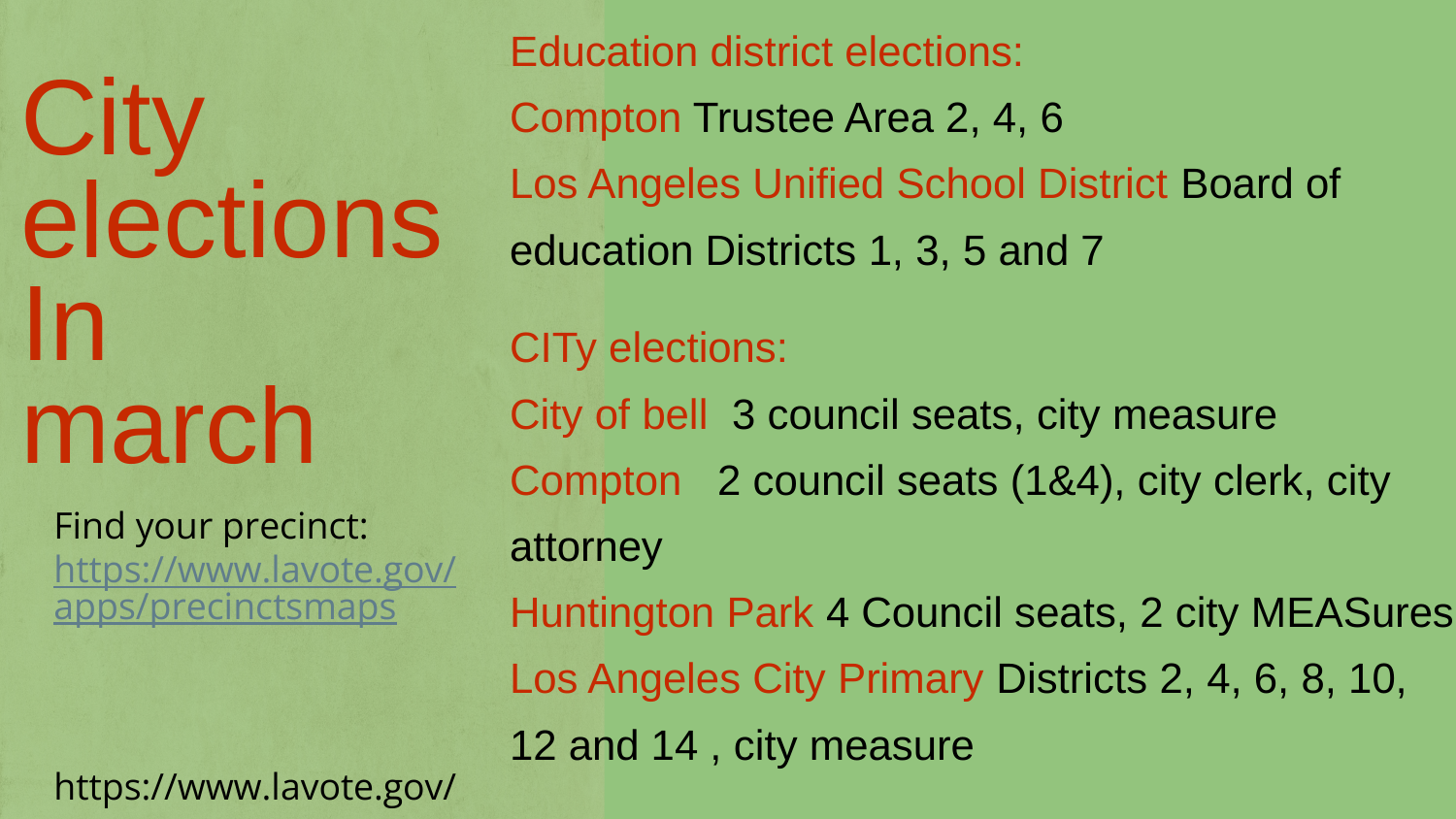

Education district elections:
Compton Trustee Area 2, 4, 6
Los Angeles Unified School District Board of education Districts 1, 3, 5 and 7

CITy elections:
City of bell  3 council seats, city measure
Compton   2 council seats (1&4), city clerk, city attorney
Huntington Park 4 Council seats, 2 city MEASures
Los Angeles City Primary Districts 2, 4, 6, 8, 10, 12 and 14 , city measure

City elections
In
march
Find your precinct: https://www.lavote.gov/apps/precinctsmaps

https://www.lavote.gov/